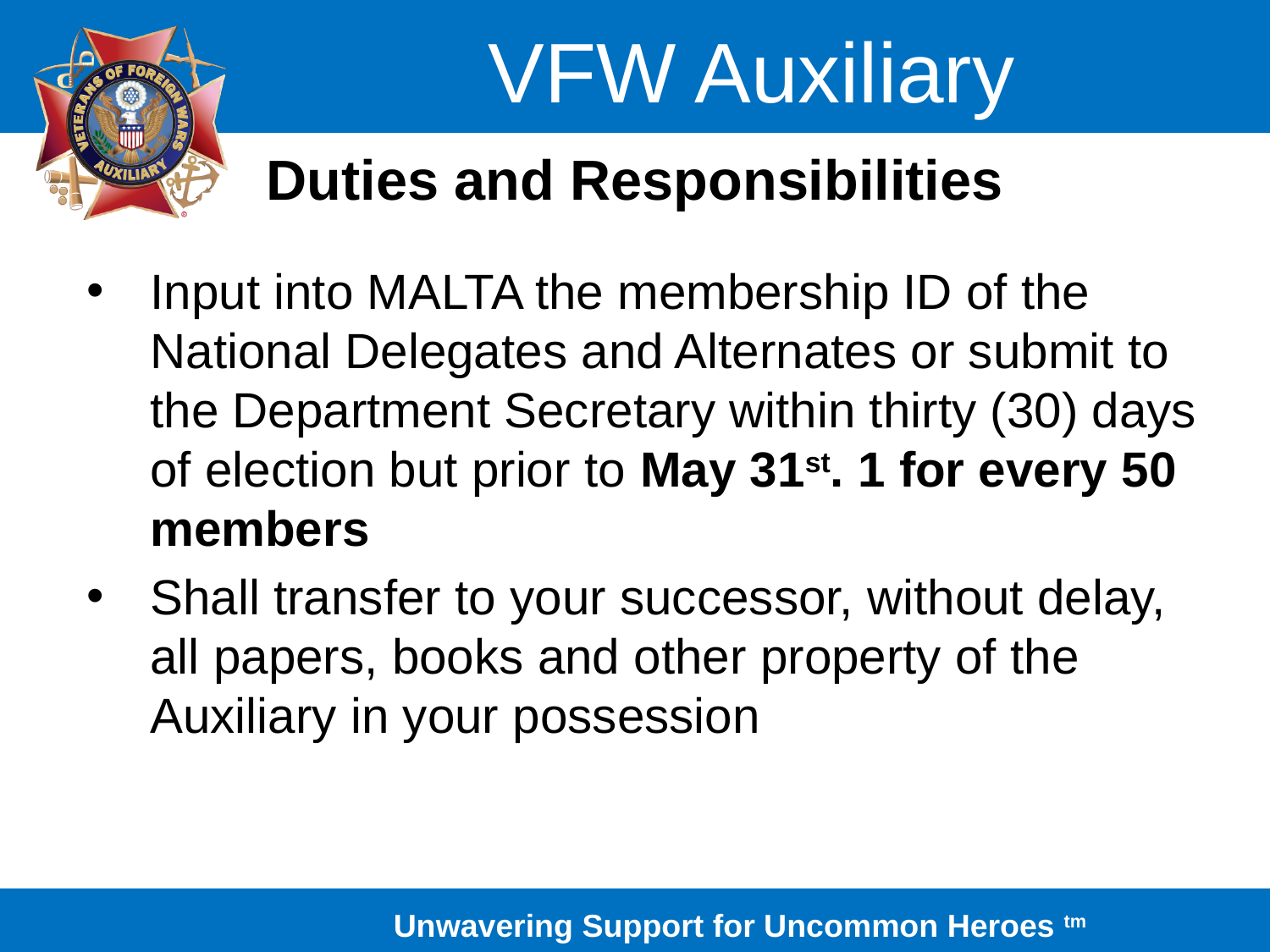

# Duties and Responsibilities
Input into MALTA the membership ID of the National Delegates and Alternates or submit to the Department Secretary within thirty (30) days of election but prior to May 31st. 1 for every 50 members
Shall transfer to your successor, without delay, all papers, books and other property of the Auxiliary in your possession